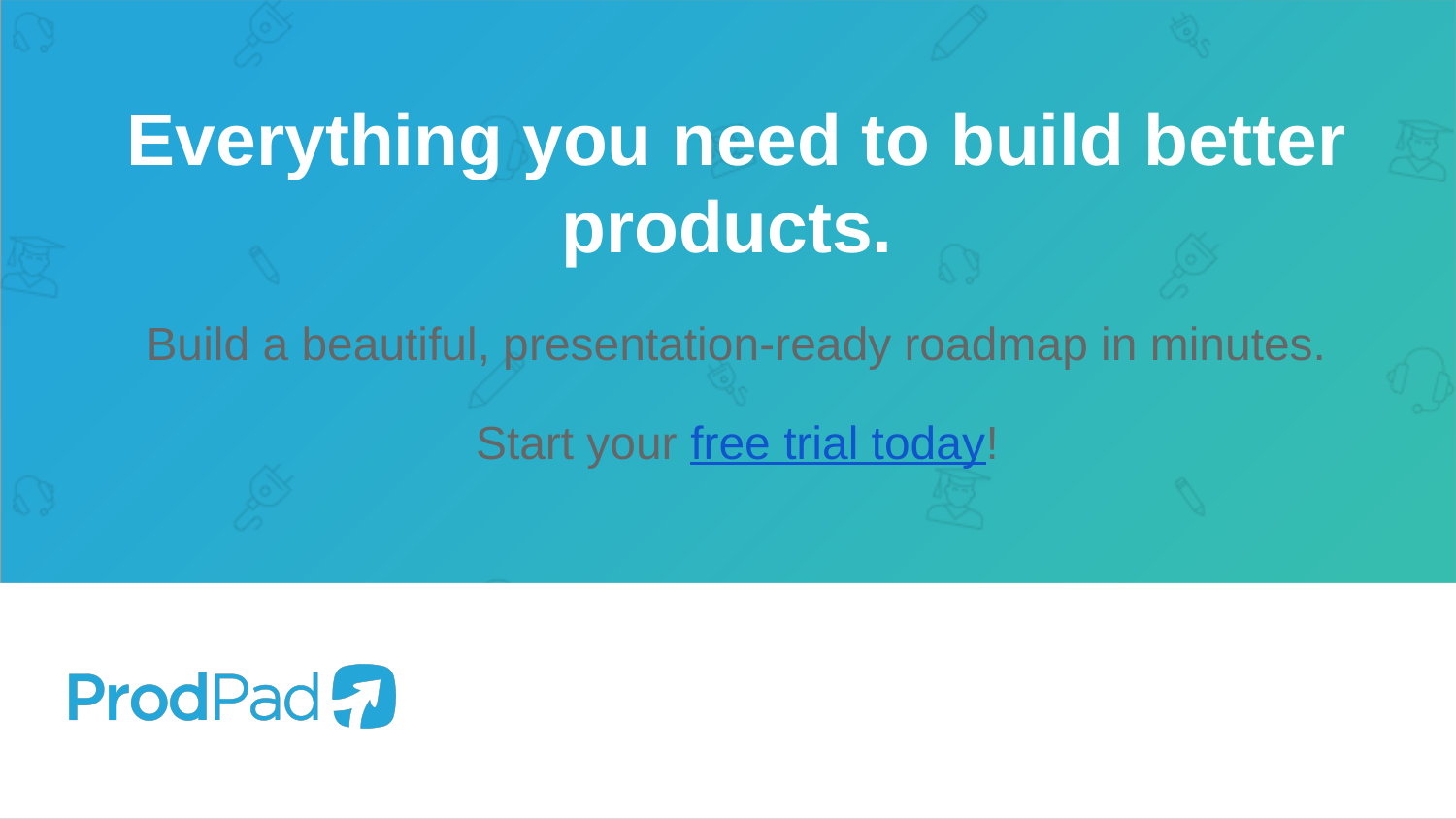

# Everything you need to build better products.
Build a beautiful, presentation-ready roadmap in minutes.

Start your free trial today!